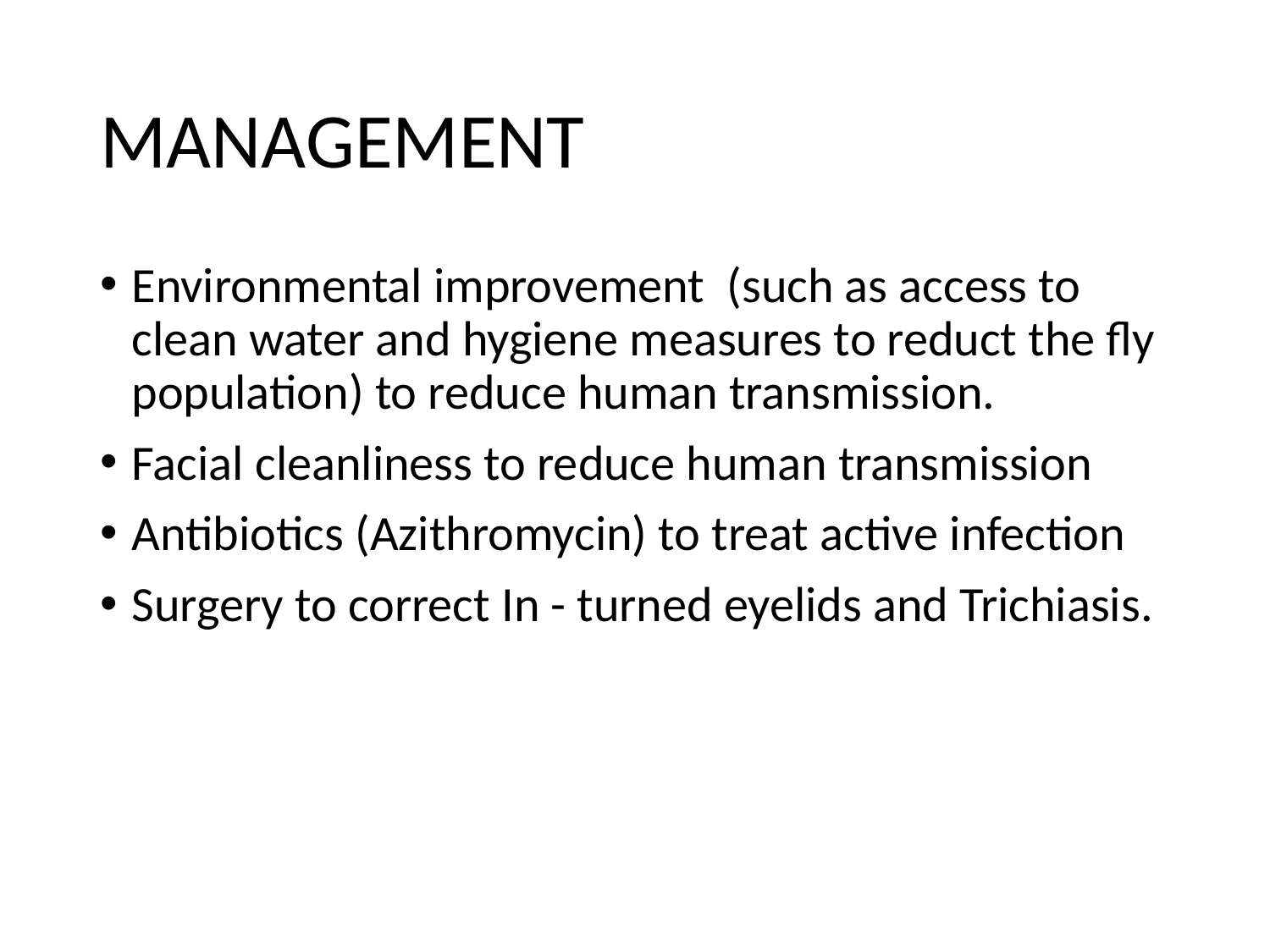

# MANAGEMENT
Environmental improvement  (such as access to clean water and hygiene measures to reduct the fly population) to reduce human transmission.
Facial cleanliness to reduce human transmission
Antibiotics (Azithromycin) to treat active infection
Surgery to correct In - turned eyelids and Trichiasis.